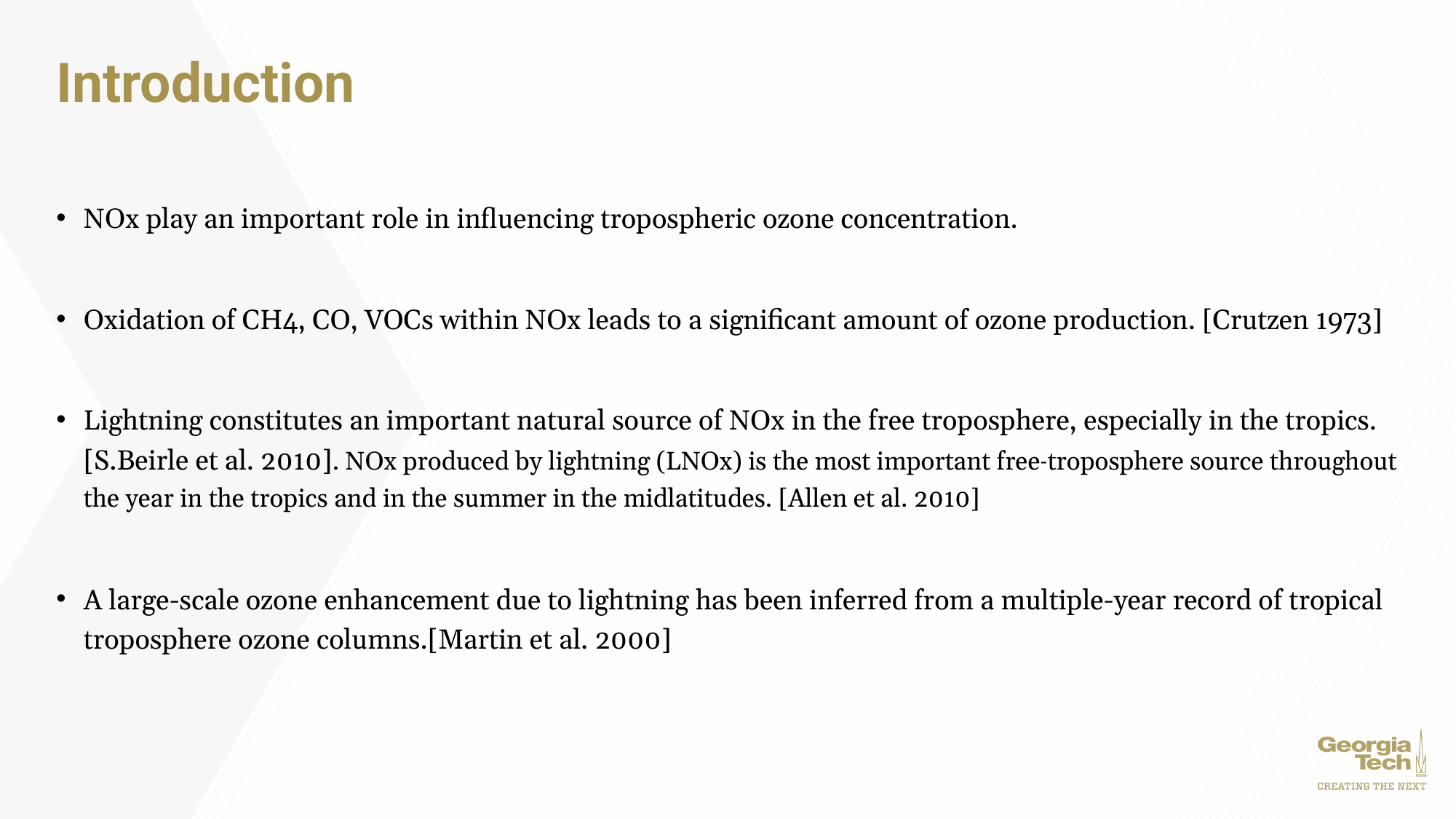

# Introduction

NOx play an important role in influencing tropospheric ozone concentration.

Oxidation of CH4, CO, VOCs within NOx leads to a significant amount of ozone production. [Crutzen 1973]

Lightning constitutes an important natural source of NOx in the free troposphere, especially in the tropics. [S.Beirle et al. 2010]. NOx produced by lightning (LNOx) is the most important free‐troposphere source throughout the year in the tropics and in the summer in the midlatitudes. [Allen et al. 2010]

A large-scale ozone enhancement due to lightning has been inferred from a multiple-year record of tropical troposphere ozone columns.[Martin et al. 2000]